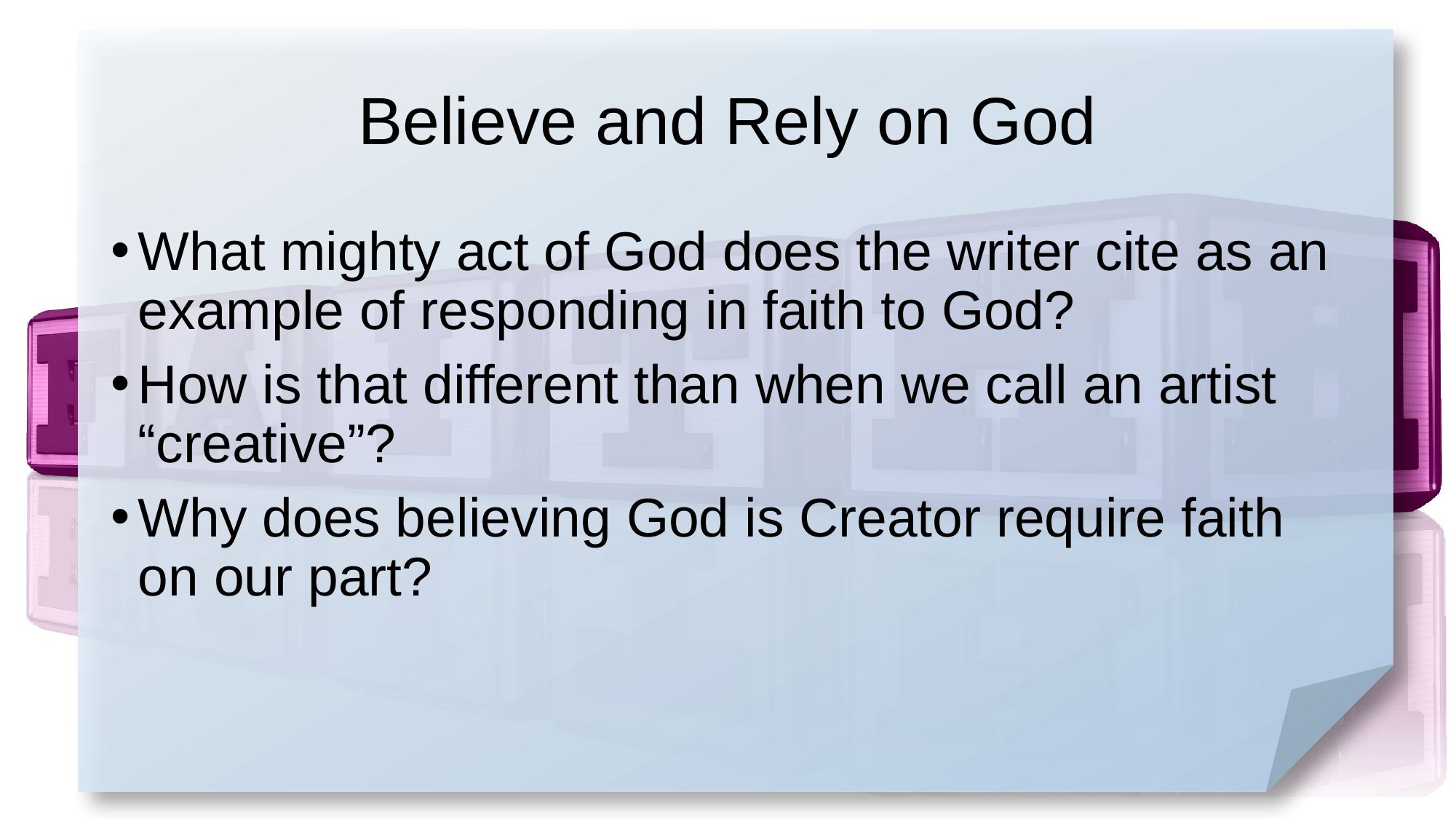

# Believe and Rely on God
What mighty act of God does the writer cite as an example of responding in faith to God?
How is that different than when we call an artist “creative”?
Why does believing God is Creator require faith on our part?